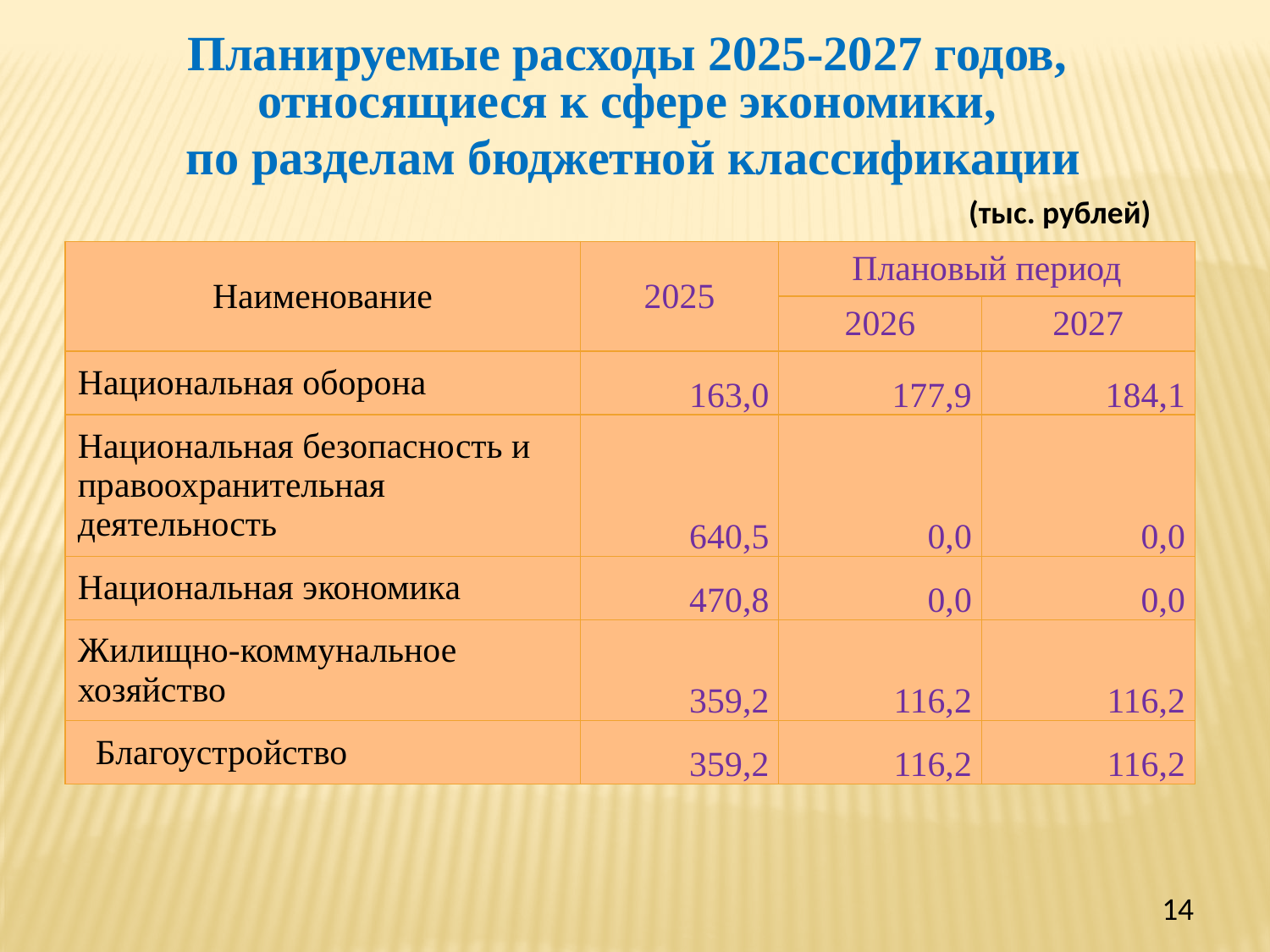

Планируемые расходы 2025-2027 годов,
относящиеся к сфере экономики,
по разделам бюджетной классификации
(тыс. рублей)
| Наименование | 2025 | Плановый период |  |
| --- | --- | --- | --- |
|  |  | 2026 | 2027 |
| Национальная оборона | 163,0 | 177,9 | 184,1 |
| Национальная безопасность и правоохранительная деятельность | 640,5 | 0,0 | 0,0 |
| Национальная экономика | 470,8 | 0,0 | 0,0 |
| Жилищно-коммунальное хозяйство | 359,2 | 116,2 | 116,2 |
| Благоустройство | 359,2 | 116,2 | 116,2 |
14